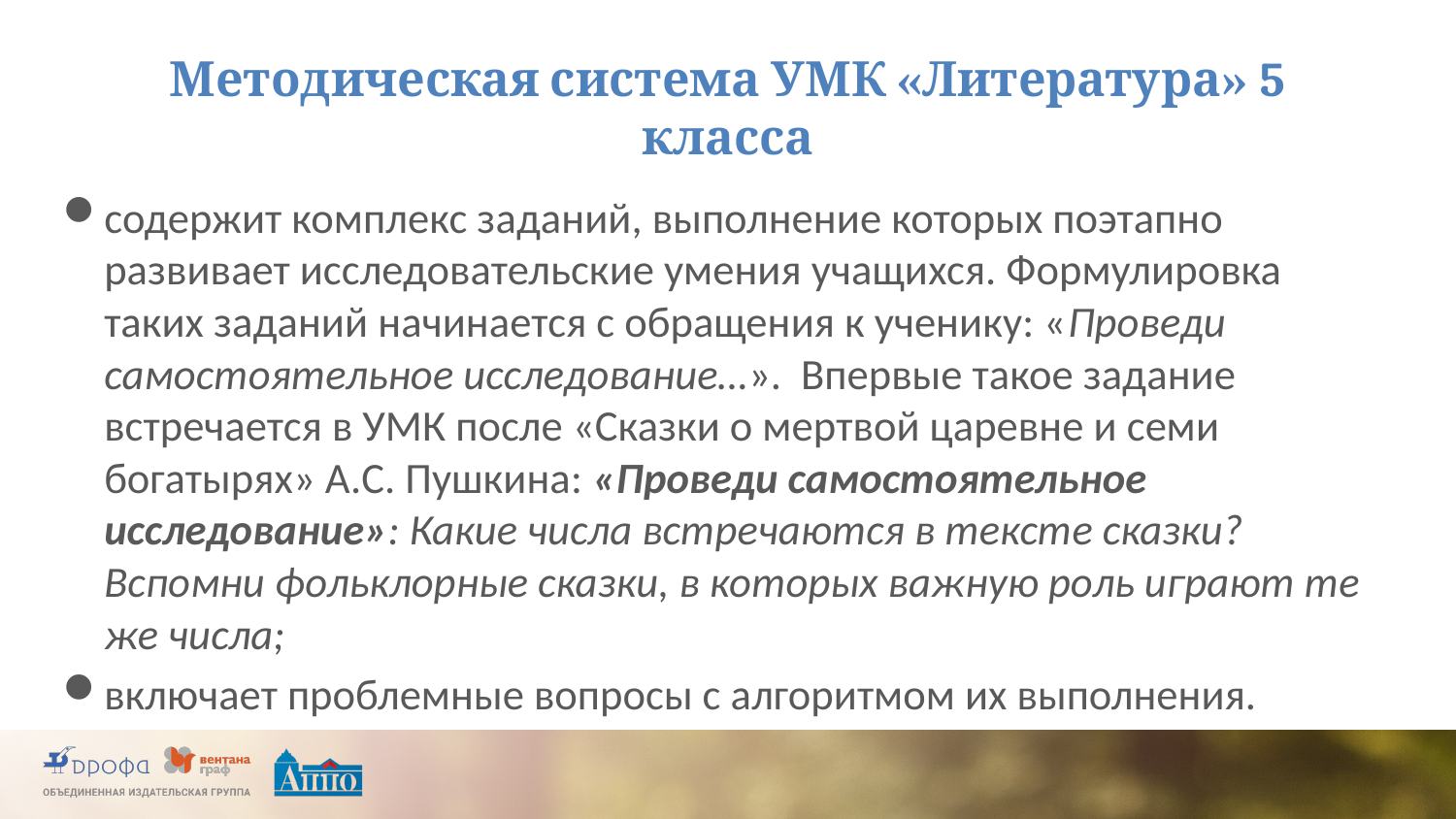

# Методическая система УМК «Литература» 5 класса
содержит комплекс заданий, выполнение которых поэтапно развивает исследовательские умения учащихся. Формулировка таких заданий начинается с обращения к ученику: «Проведи самостоятельное исследование…».  Впервые такое задание встречается в УМК после «Сказки о мертвой царевне и семи  богатырях» А.С. Пушкина: «Проведи самостоятельное исследование»: Какие числа встречаются в тексте сказки? Вспомни фольклорные сказки, в которых важную роль играют те же числа;
включает проблемные вопросы с алгоритмом их выполнения.